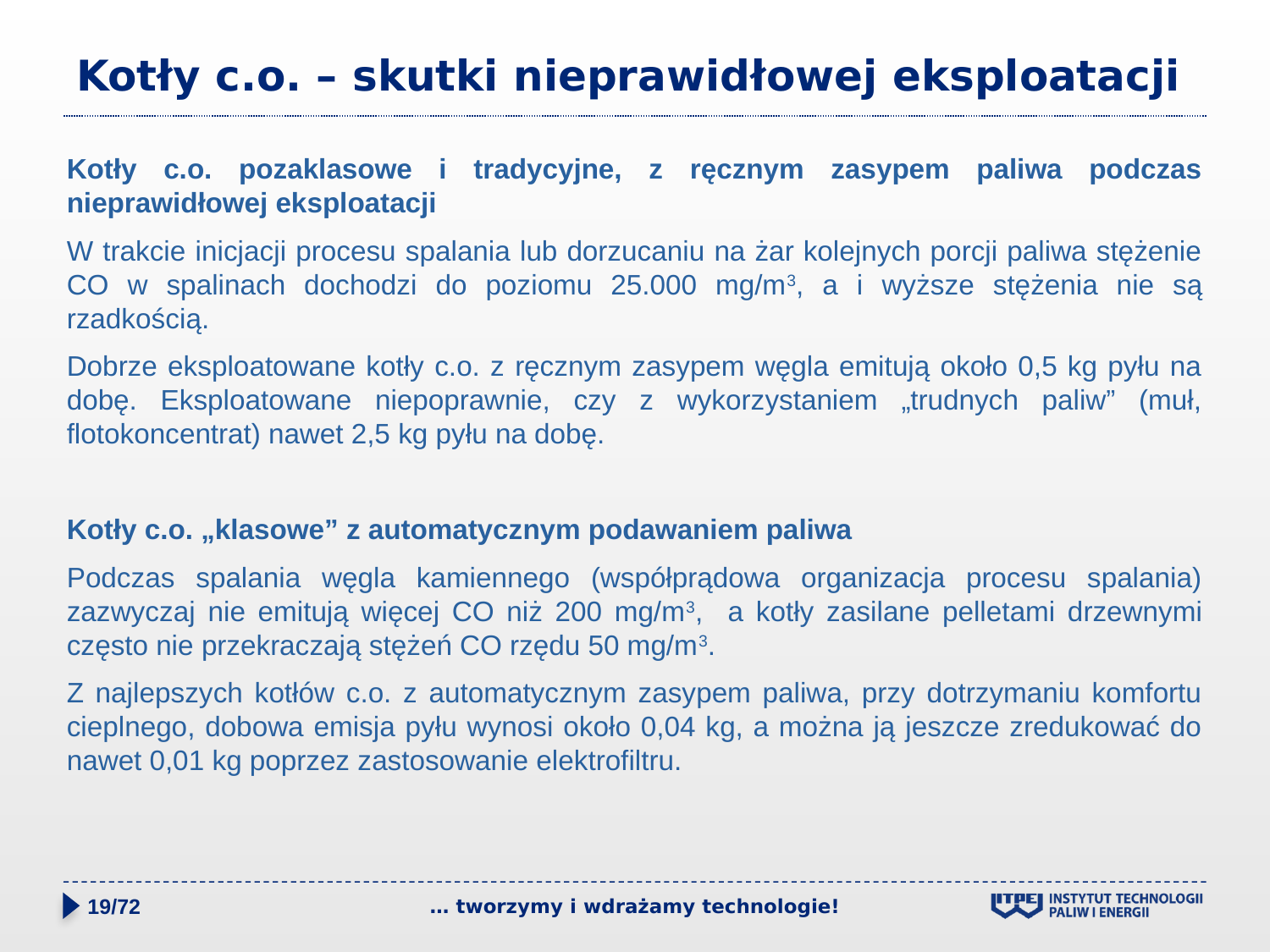

# Kotły c.o. – skutki nieprawidłowej eksploatacji
Kotły c.o. pozaklasowe i tradycyjne, z ręcznym zasypem paliwa podczas nieprawidłowej eksploatacji
W trakcie inicjacji procesu spalania lub dorzucaniu na żar kolejnych porcji paliwa stężenie CO w spalinach dochodzi do poziomu 25.000 mg/m3, a i wyższe stężenia nie są rzadkością.
Dobrze eksploatowane kotły c.o. z ręcznym zasypem węgla emitują około 0,5 kg pyłu na dobę. Eksploatowane niepoprawnie, czy z wykorzystaniem „trudnych paliw” (muł, flotokoncentrat) nawet 2,5 kg pyłu na dobę.

Kotły c.o. „klasowe” z automatycznym podawaniem paliwa
Podczas spalania węgla kamiennego (współprądowa organizacja procesu spalania) zazwyczaj nie emitują więcej CO niż 200 mg/m3,  a kotły zasilane pelletami drzewnymi często nie przekraczają stężeń CO rzędu 50 mg/m3.
Z najlepszych kotłów c.o. z automatycznym zasypem paliwa, przy dotrzymaniu komfortu cieplnego, dobowa emisja pyłu wynosi około 0,04 kg, a można ją jeszcze zredukować do nawet 0,01 kg poprzez zastosowanie elektrofiltru.